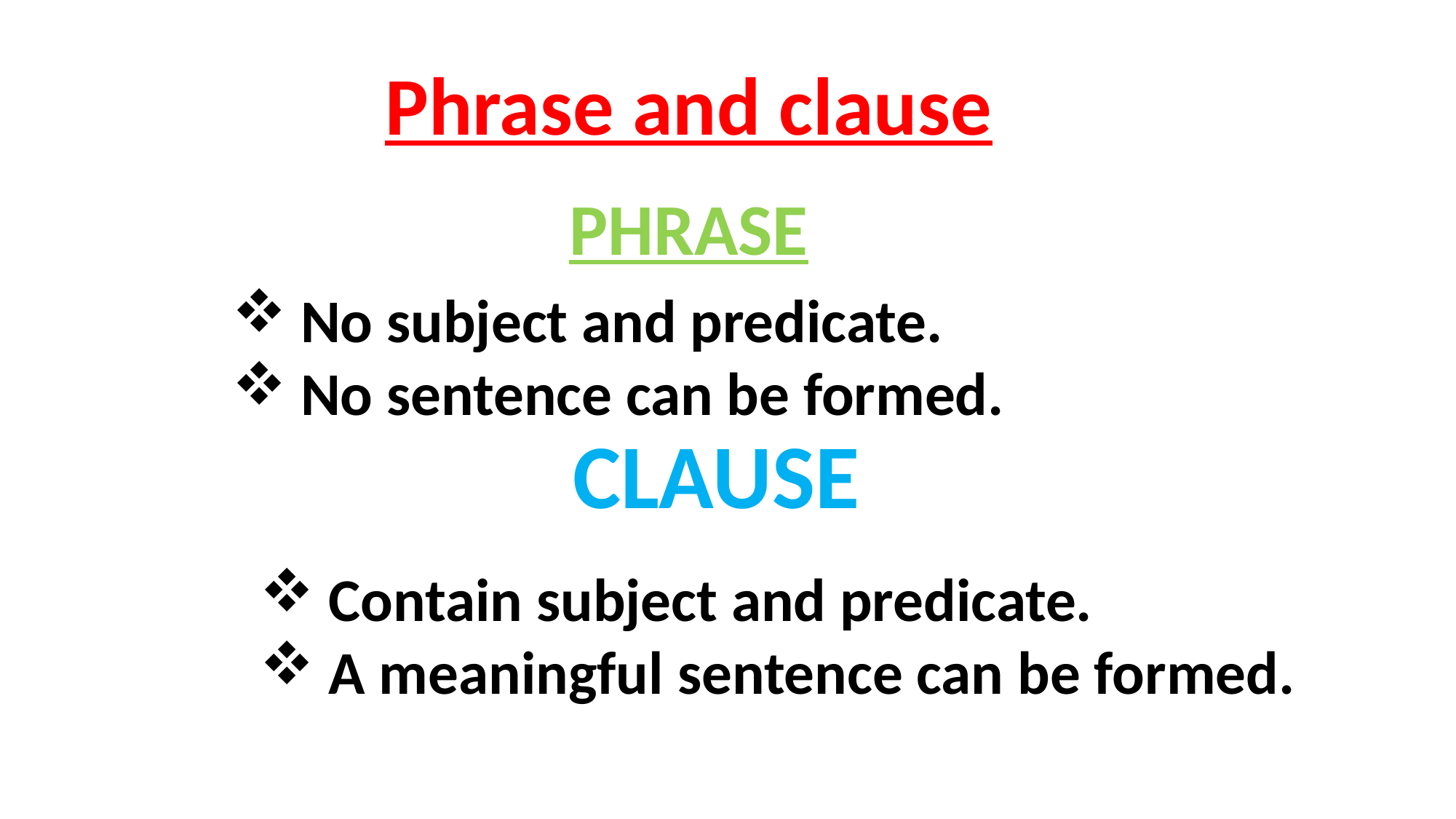

Phrase and clause
PHRASE
No subject and predicate.
No sentence can be formed.
CLAUSE
Contain subject and predicate.
A meaningful sentence can be formed.